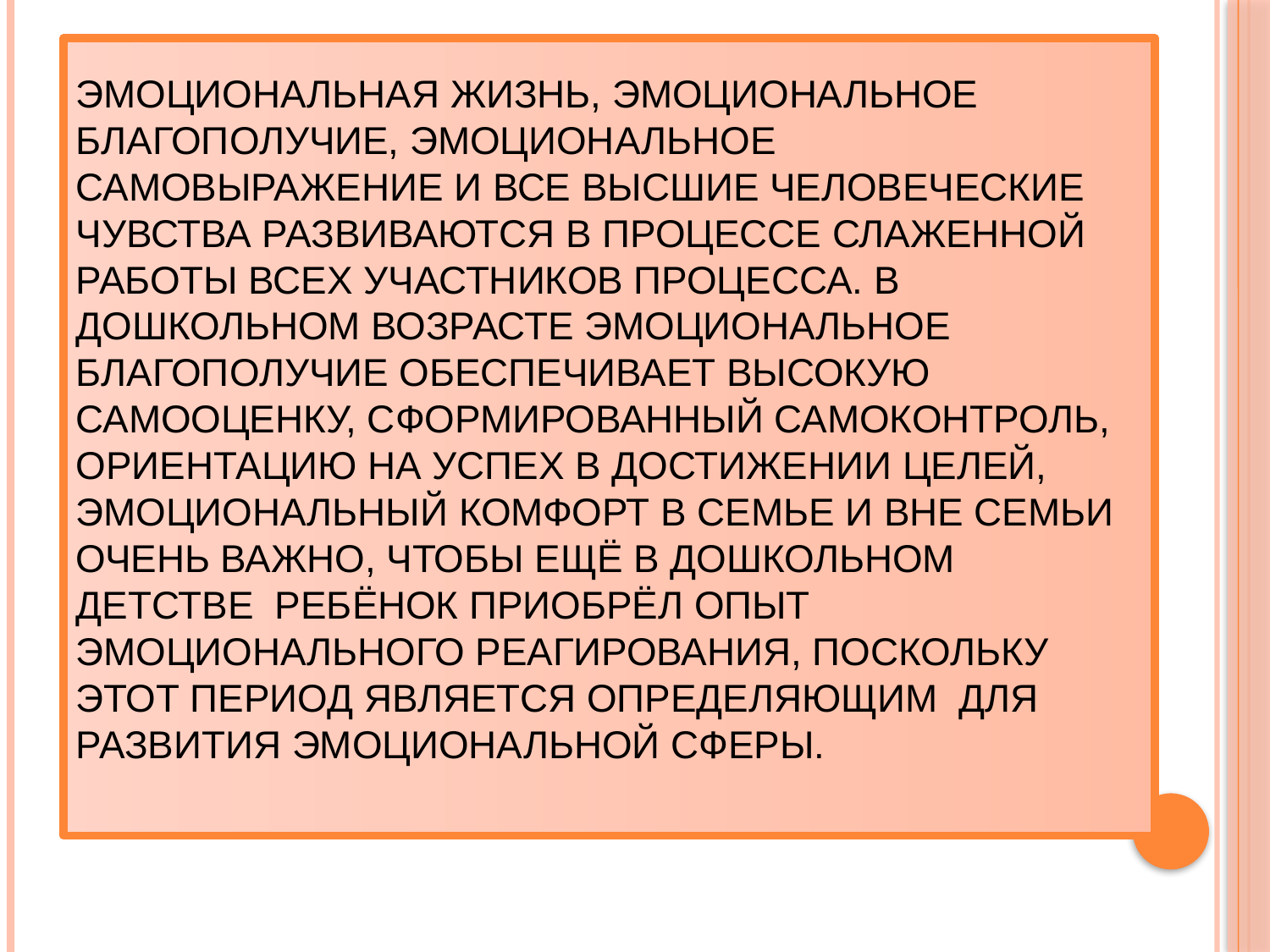

# Эмоциональная жизнь, эмоциональное благополучие, эмоциональное самовыражение и все высшие человеческие чувства развиваются в процессе слаженной работы всех участников процесса. В дошкольном возрасте эмоциональное благополучие обеспечивает высокую самооценку, сформированный самоконтроль, ориентацию на успех в достижении целей, эмоциональный комфорт в семье и вне семьи Очень важно, чтобы ещё в дошкольном детстве  ребёнок приобрёл опыт эмоционального реагирования, поскольку этот период является определяющим  для развития эмоциональной сферы.